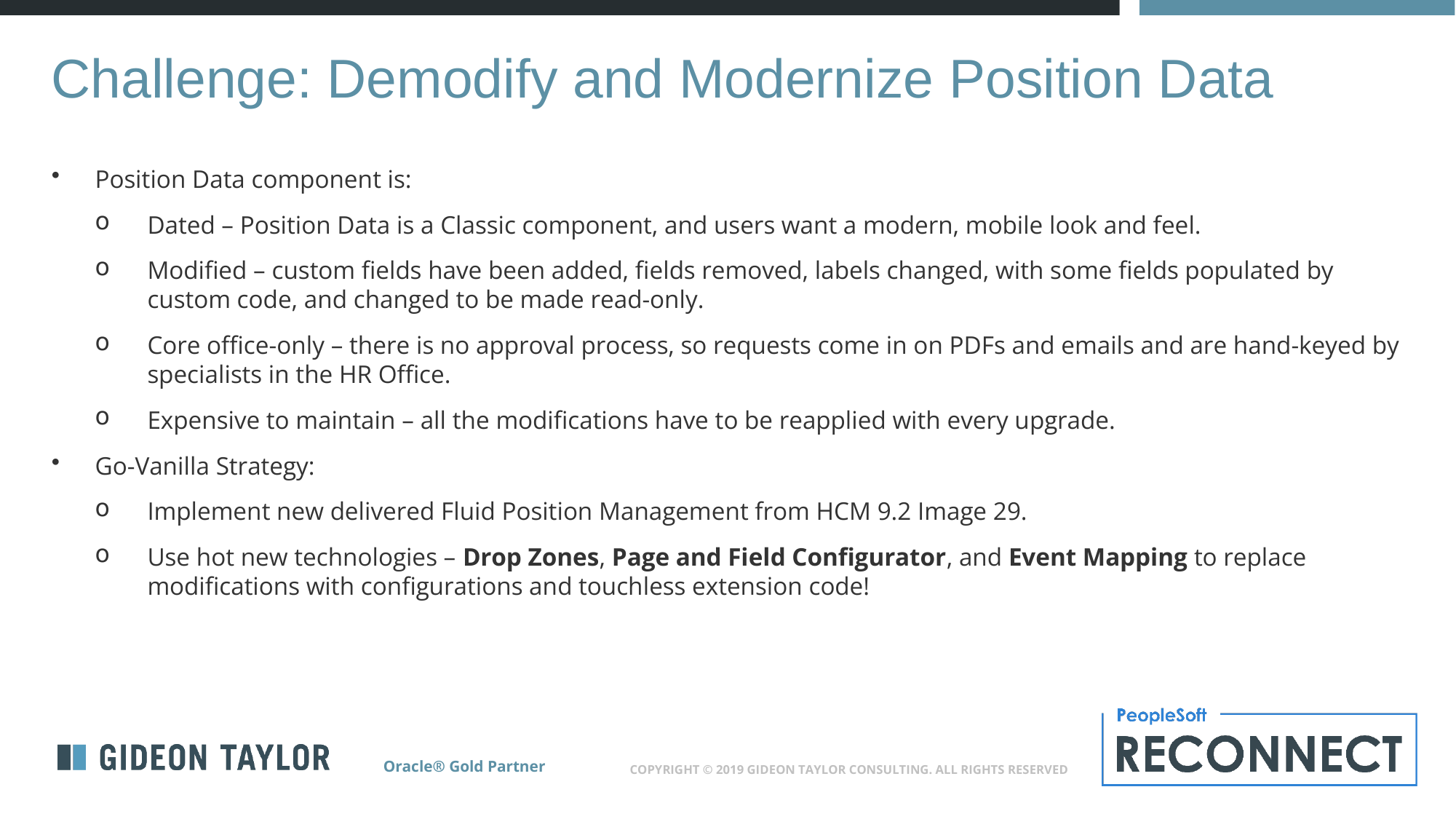

# Challenge: Demodify and Modernize Position Data
Position Data component is:
Dated – Position Data is a Classic component, and users want a modern, mobile look and feel.
Modified – custom fields have been added, fields removed, labels changed, with some fields populated by custom code, and changed to be made read-only.
Core office-only – there is no approval process, so requests come in on PDFs and emails and are hand-keyed by specialists in the HR Office.
Expensive to maintain – all the modifications have to be reapplied with every upgrade.
Go-Vanilla Strategy:
Implement new delivered Fluid Position Management from HCM 9.2 Image 29.
Use hot new technologies – Drop Zones, Page and Field Configurator, and Event Mapping to replace modifications with configurations and touchless extension code!